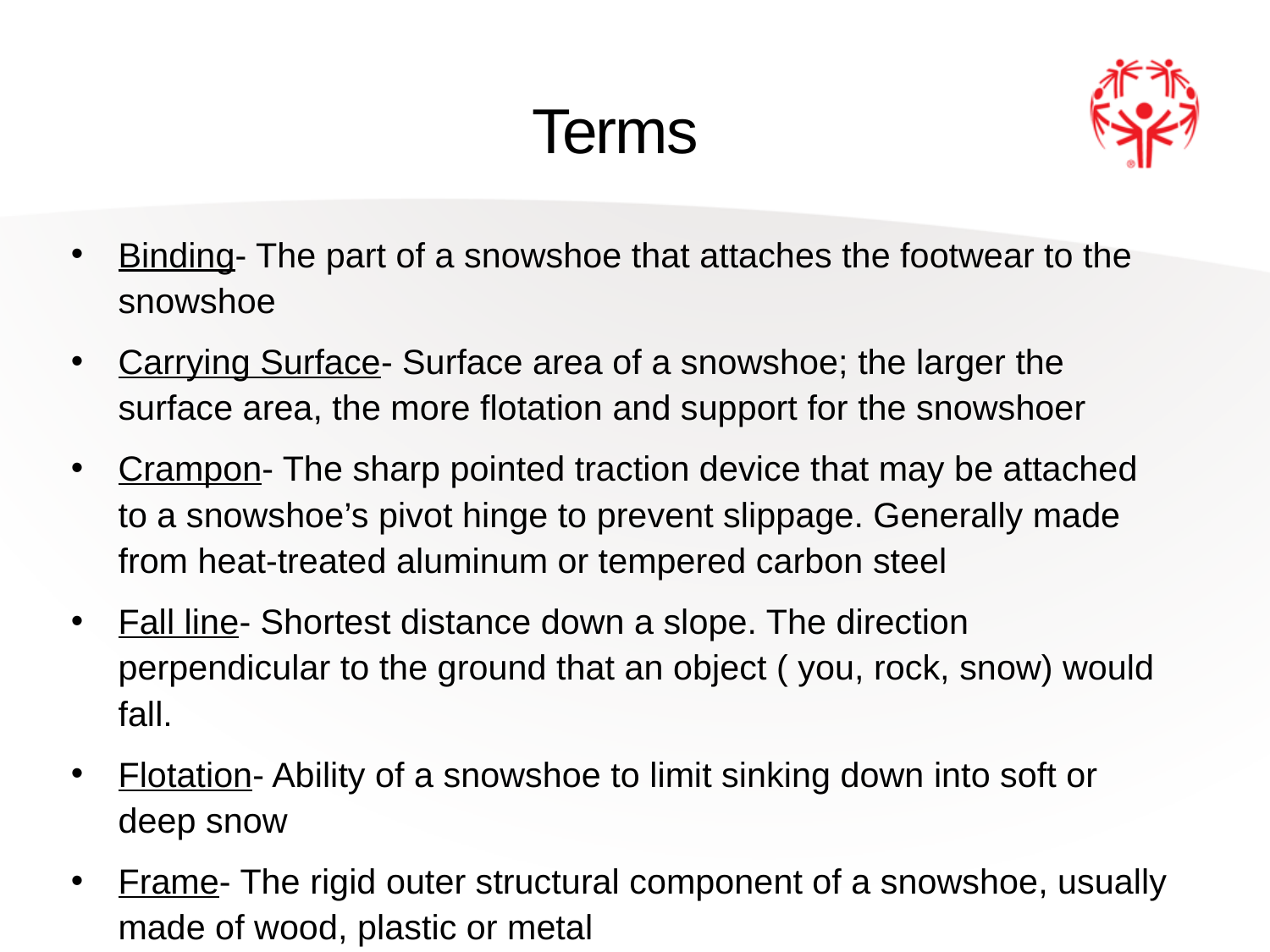

# Terms
Binding- The part of a snowshoe that attaches the footwear to the snowshoe
Carrying Surface- Surface area of a snowshoe; the larger the surface area, the more flotation and support for the snowshoer
Crampon- The sharp pointed traction device that may be attached to a snowshoe’s pivot hinge to prevent slippage. Generally made from heat-treated aluminum or tempered carbon steel
Fall line- Shortest distance down a slope. The direction perpendicular to the ground that an object ( you, rock, snow) would fall.
Flotation- Ability of a snowshoe to limit sinking down into soft or deep snow
Frame- The rigid outer structural component of a snowshoe, usually made of wood, plastic or metal